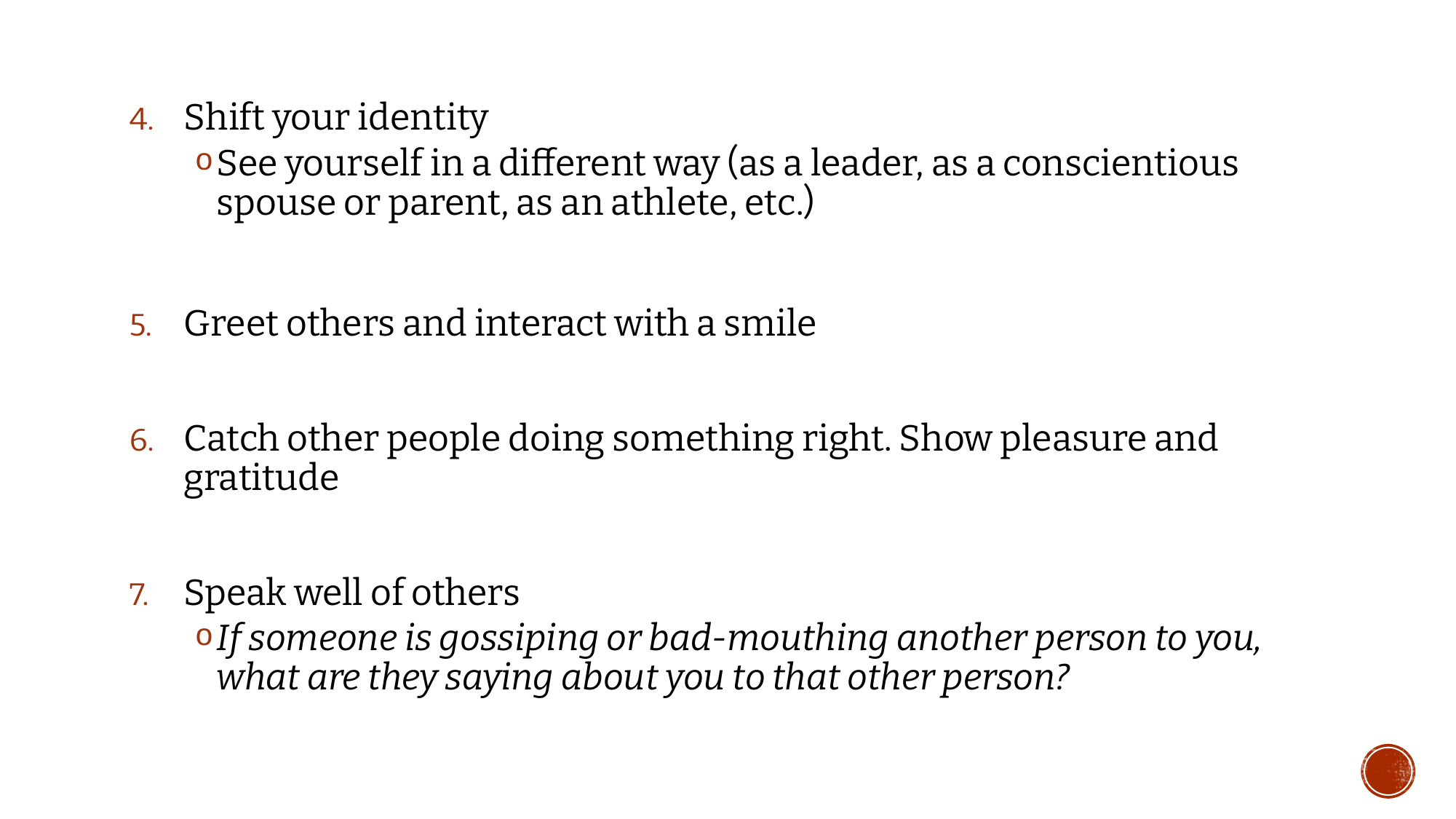

Shift your identity
See yourself in a different way (as a leader, as a conscientious spouse or parent, as an athlete, etc.)

Greet others and interact with a smile

Catch other people doing something right. Show pleasure and gratitude

Speak well of others
If someone is gossiping or bad-mouthing another person to you, what are they saying about you to that other person?